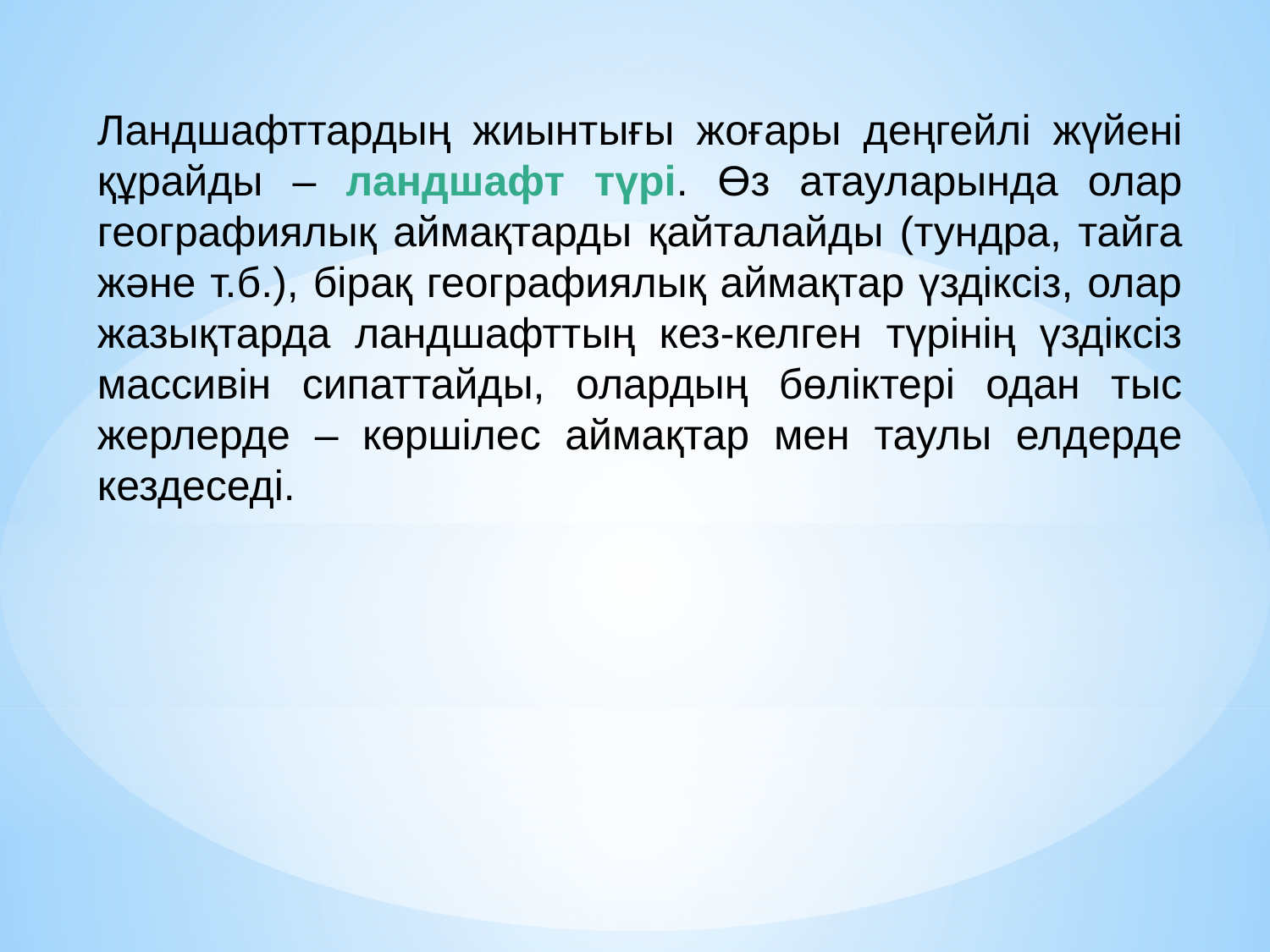

Ландшафттардың жиынтығы жоғары деңгейлі жүйені құрайды – ландшафт түрі. Өз атауларында олар географиялық аймақтарды қайталайды (тундра, тайга және т.б.), бірақ географиялық аймақтар үздіксіз, олар жазықтарда ландшафттың кез-келген түрінің үздіксіз массивін сипаттайды, олардың бөліктері одан тыс жерлерде – көршілес аймақтар мен таулы елдерде кездеседі.